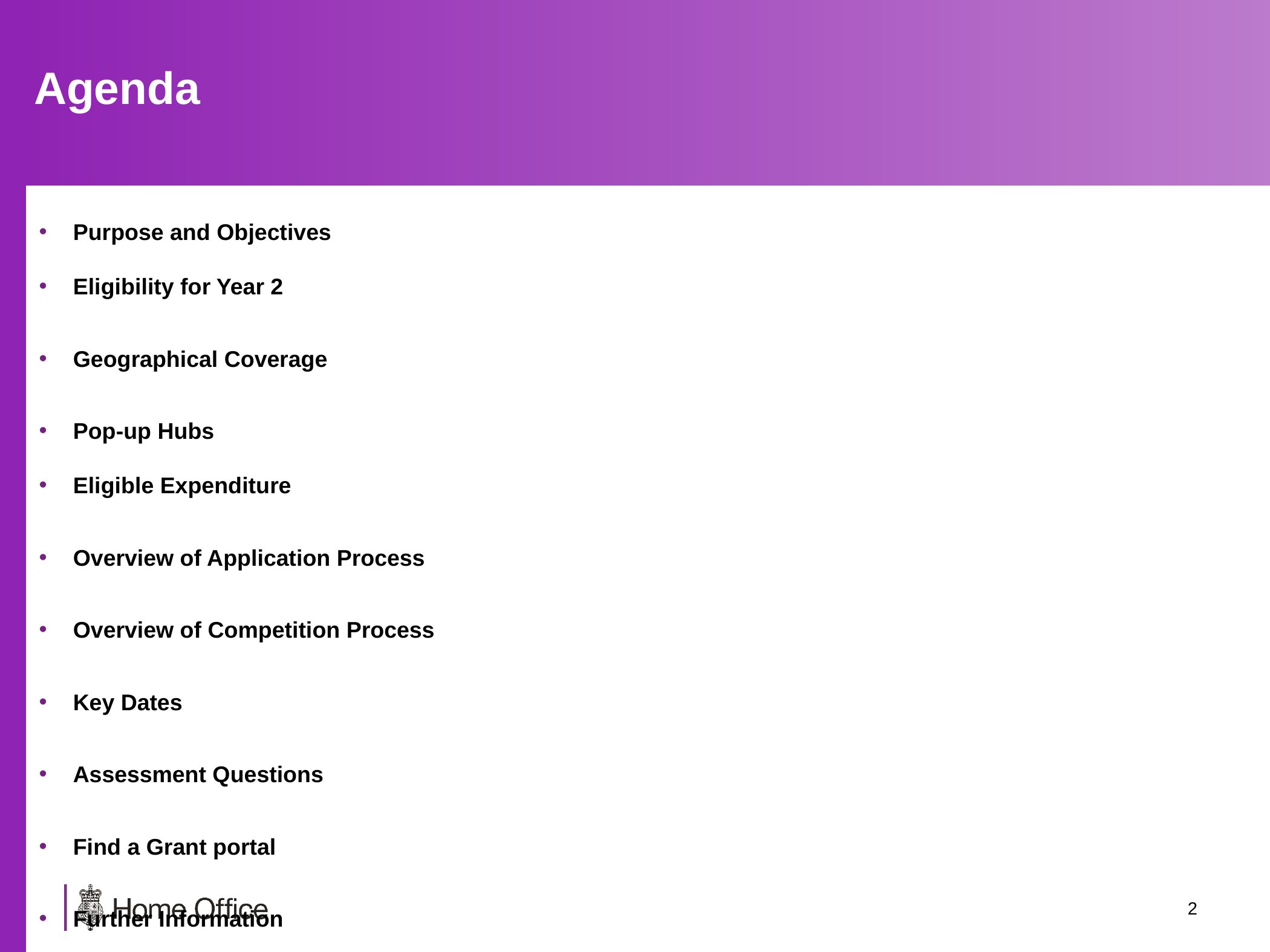

# Agenda

Purpose and Objectives

Eligibility for Year 2

Geographical Coverage

Pop-up Hubs

Eligible Expenditure

Overview of Application Process

Overview of Competition Process

Key Dates

Assessment Questions

Find a Grant portal

Further Information

Questions

Links and Resource Materials

2